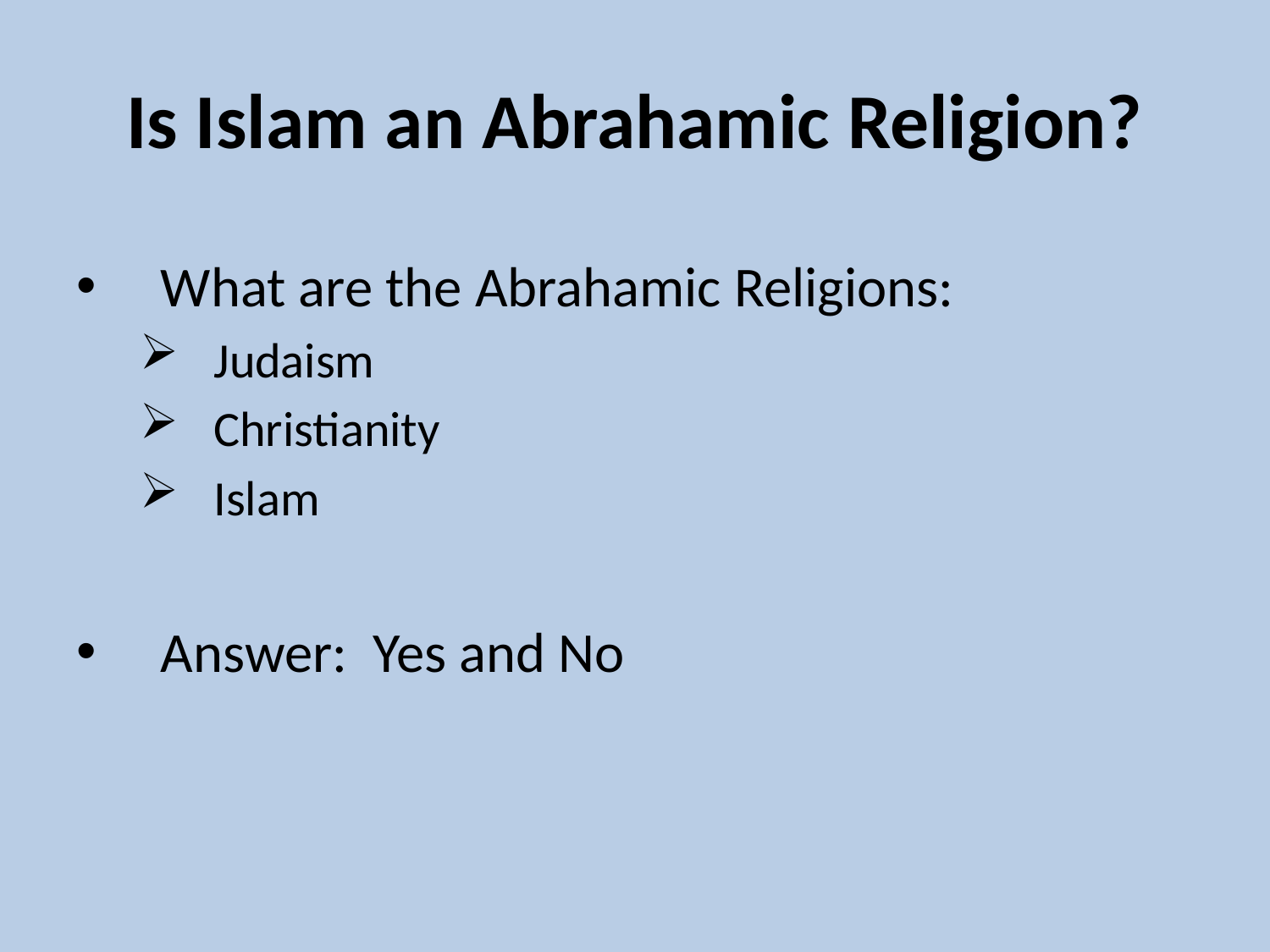

# Is Islam an Abrahamic Religion?
What are the Abrahamic Religions:
Judaism
Christianity
Islam

Answer:  Yes and No